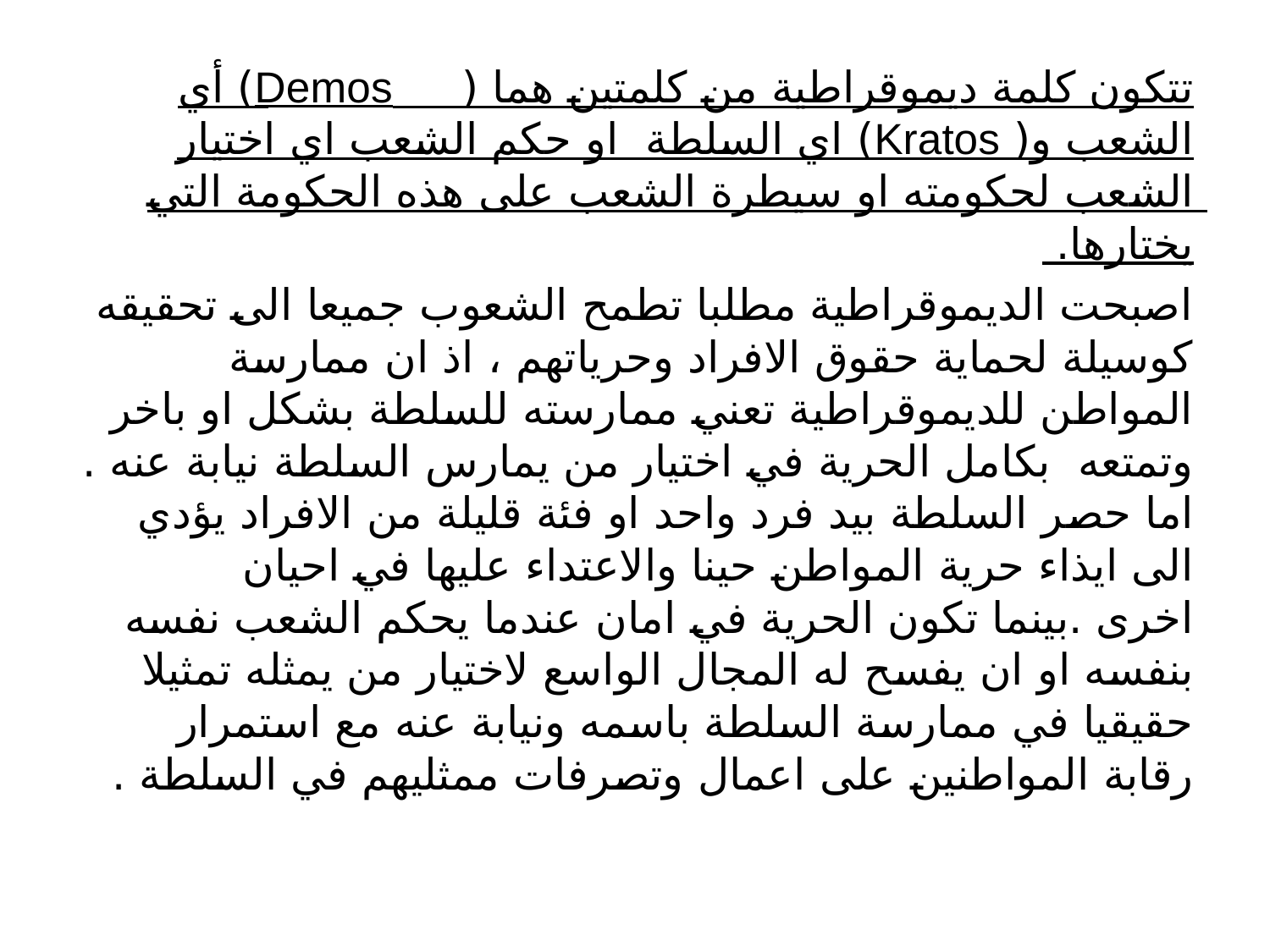

#
تتكون كلمة ديموقراطية من كلمتين هما (     Demos) أي الشعب و( Kratos) اي السلطة  او حكم الشعب اي اختيار الشعب لحكومته او سيطرة الشعب على هذه الحكومة التي يختارها.
اصبحت الديموقراطية مطلبا تطمح الشعوب جميعا الى تحقيقه كوسيلة لحماية حقوق الافراد وحرياتهم ، اذ ان ممارسة المواطن للديموقراطية تعني ممارسته للسلطة بشكل او باخر وتمتعه  بكامل الحرية في اختيار من يمارس السلطة نيابة عنه . اما حصر السلطة بيد فرد واحد او فئة قليلة من الافراد يؤدي الى ايذاء حرية المواطن حينا والاعتداء عليها في احيان اخرى .بينما تكون الحرية في امان عندما يحكم الشعب نفسه بنفسه او ان يفسح له المجال الواسع لاختيار من يمثله تمثيلا حقيقيا في ممارسة السلطة باسمه ونيابة عنه مع استمرار رقابة المواطنين على اعمال وتصرفات ممثليهم في السلطة .